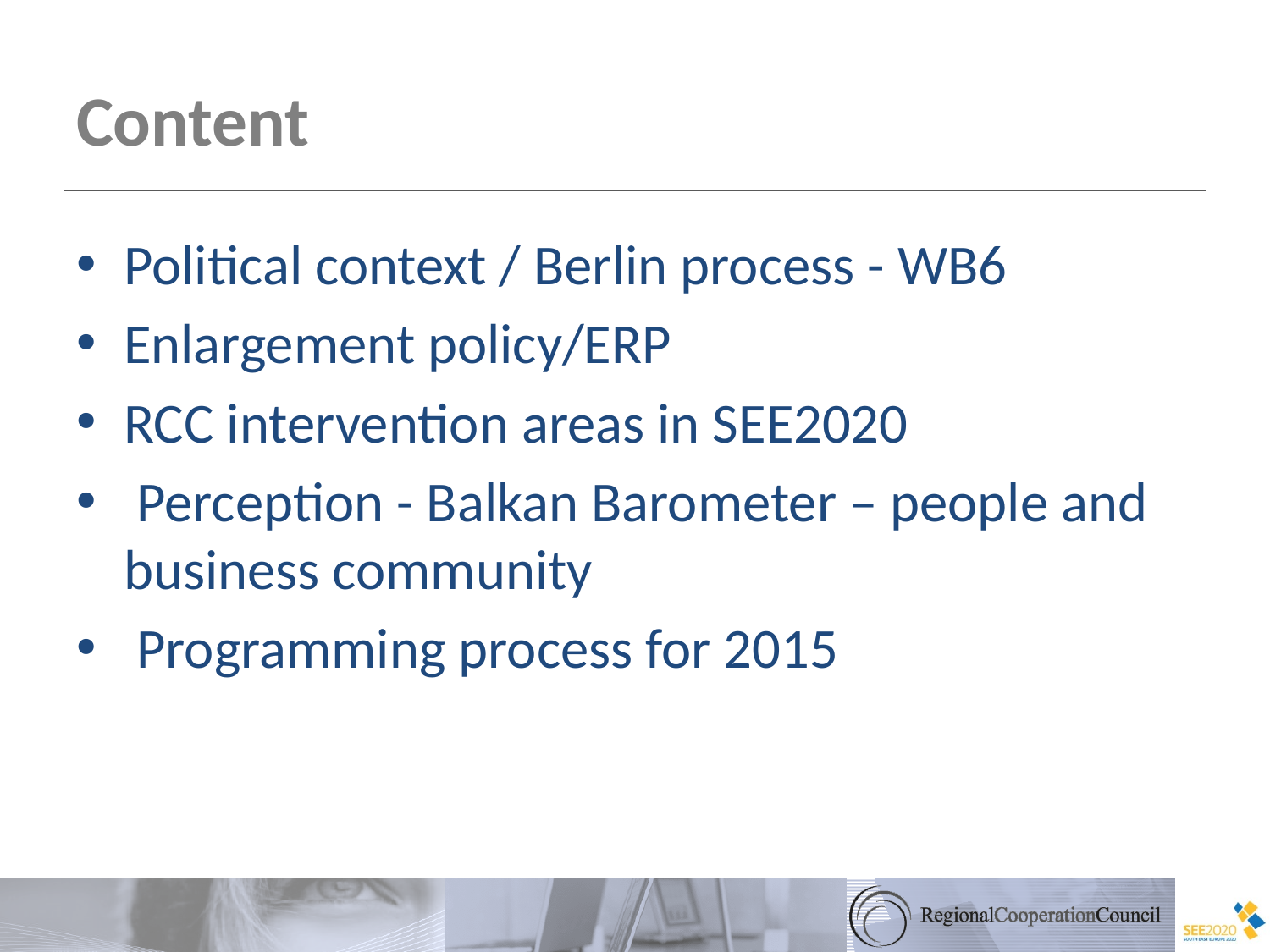

# Content
Political context / Berlin process - WB6
Enlargement policy/ERP
RCC intervention areas in SEE2020
 Perception - Balkan Barometer – people and business community
 Programming process for 2015